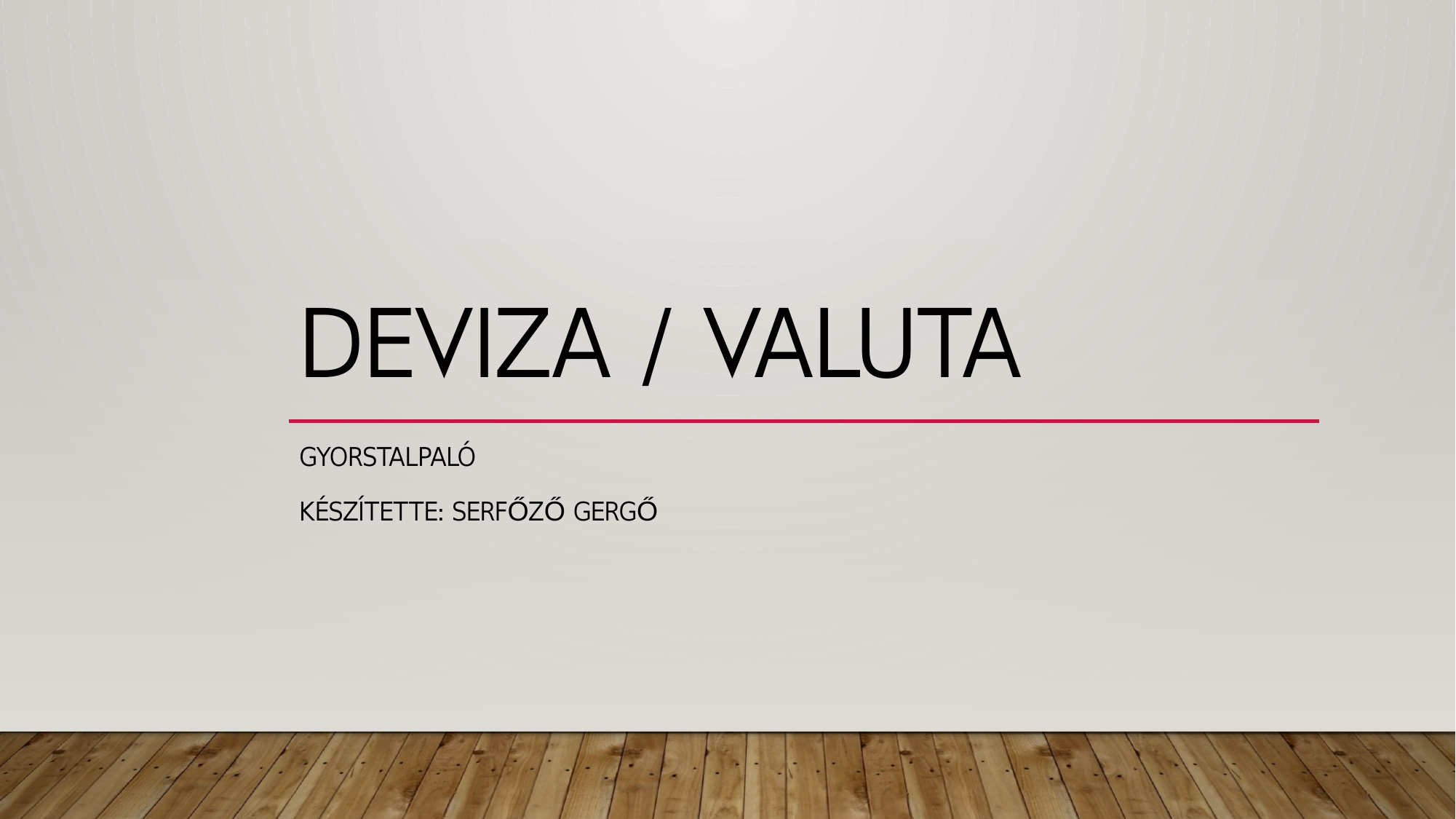

# Deviza / Valuta
Gyorstalpaló
Készítette: Serfőző Gergő